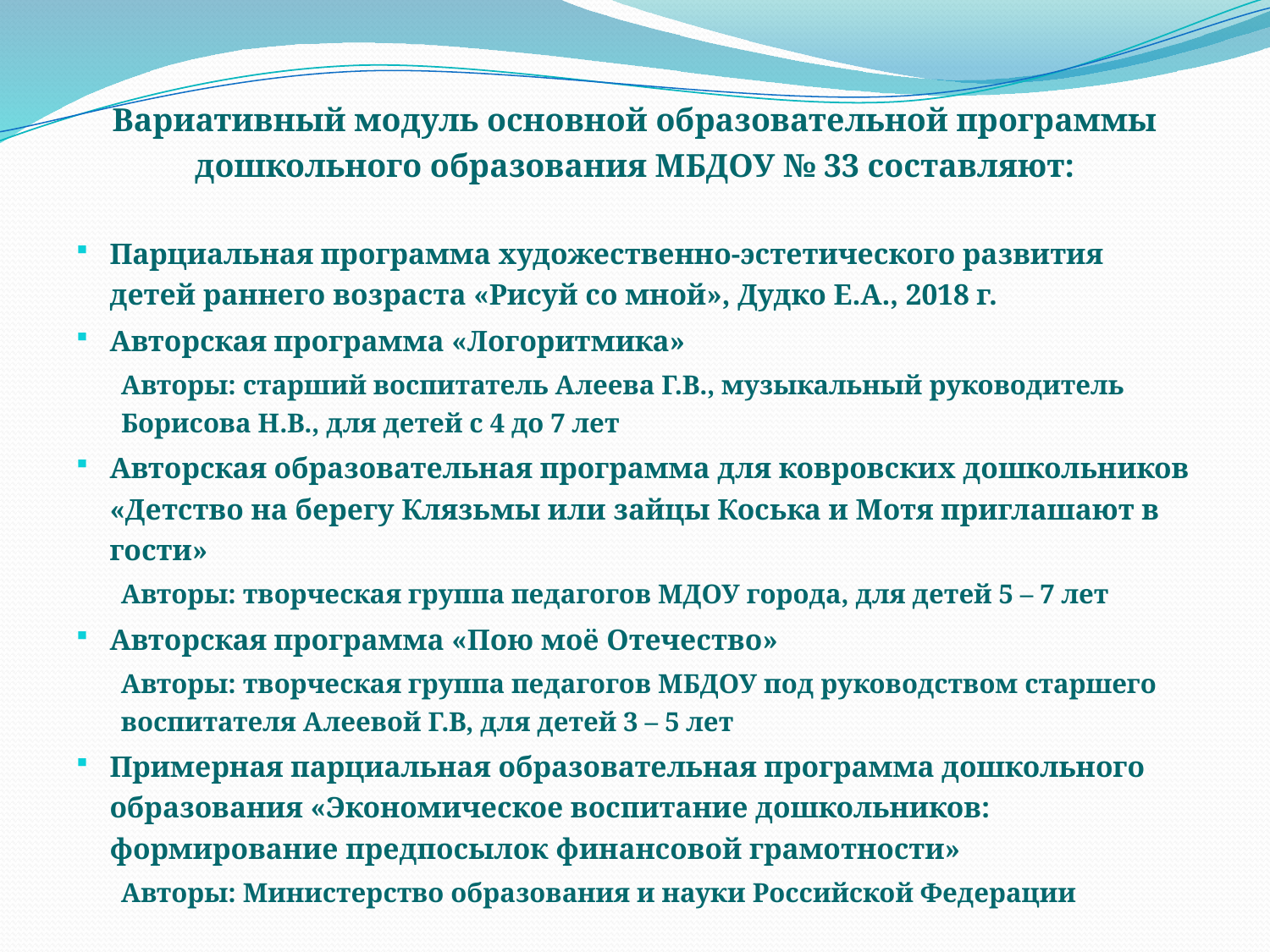

Вариативный модуль основной образовательной программы дошкольного образования МБДОУ № 33 составляют:

Парциальная программа художественно-эстетического развития детей раннего возраста «Рисуй со мной», Дудко Е.А., 2018 г.
Авторская программа «Логоритмика»
Авторы: старший воспитатель Алеева Г.В., музыкальный руководитель Борисова Н.В., для детей с 4 до 7 лет
Авторская образовательная программа для ковровских дошкольников «Детство на берегу Клязьмы или зайцы Коська и Мотя приглашают в гости»
Авторы: творческая группа педагогов МДОУ города, для детей 5 – 7 лет
Авторская программа «Пою моё Отечество»
Авторы: творческая группа педагогов МБДОУ под руководством старшего воспитателя Алеевой Г.В, для детей 3 – 5 лет
Примерная парциальная образовательная программа дошкольного образования «Экономическое воспитание дошкольников: формирование предпосылок финансовой грамотности»
Авторы: Министерство образования и науки Российской Федерации